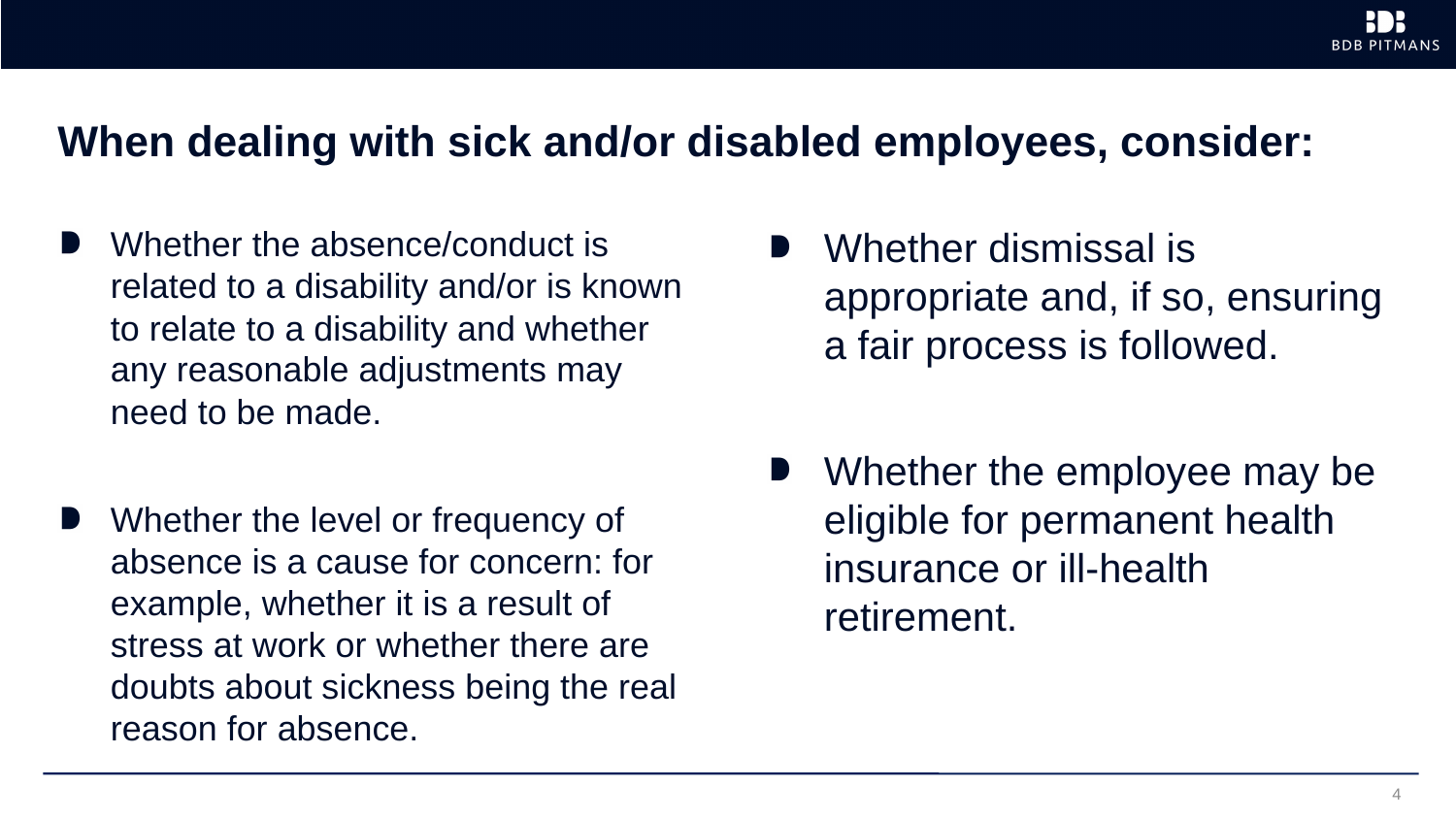

# When dealing with sick and/or disabled employees, consider:
Whether the absence/conduct is related to a disability and/or is known to relate to a disability and whether any reasonable adjustments may need to be made.

Whether the level or frequency of absence is a cause for concern: for example, whether it is a result of stress at work or whether there are doubts about sickness being the real reason for absence.

Whether dismissal is appropriate and, if so, ensuring a fair process is followed.

Whether the employee may be eligible for permanent health insurance or ill-health retirement.

4